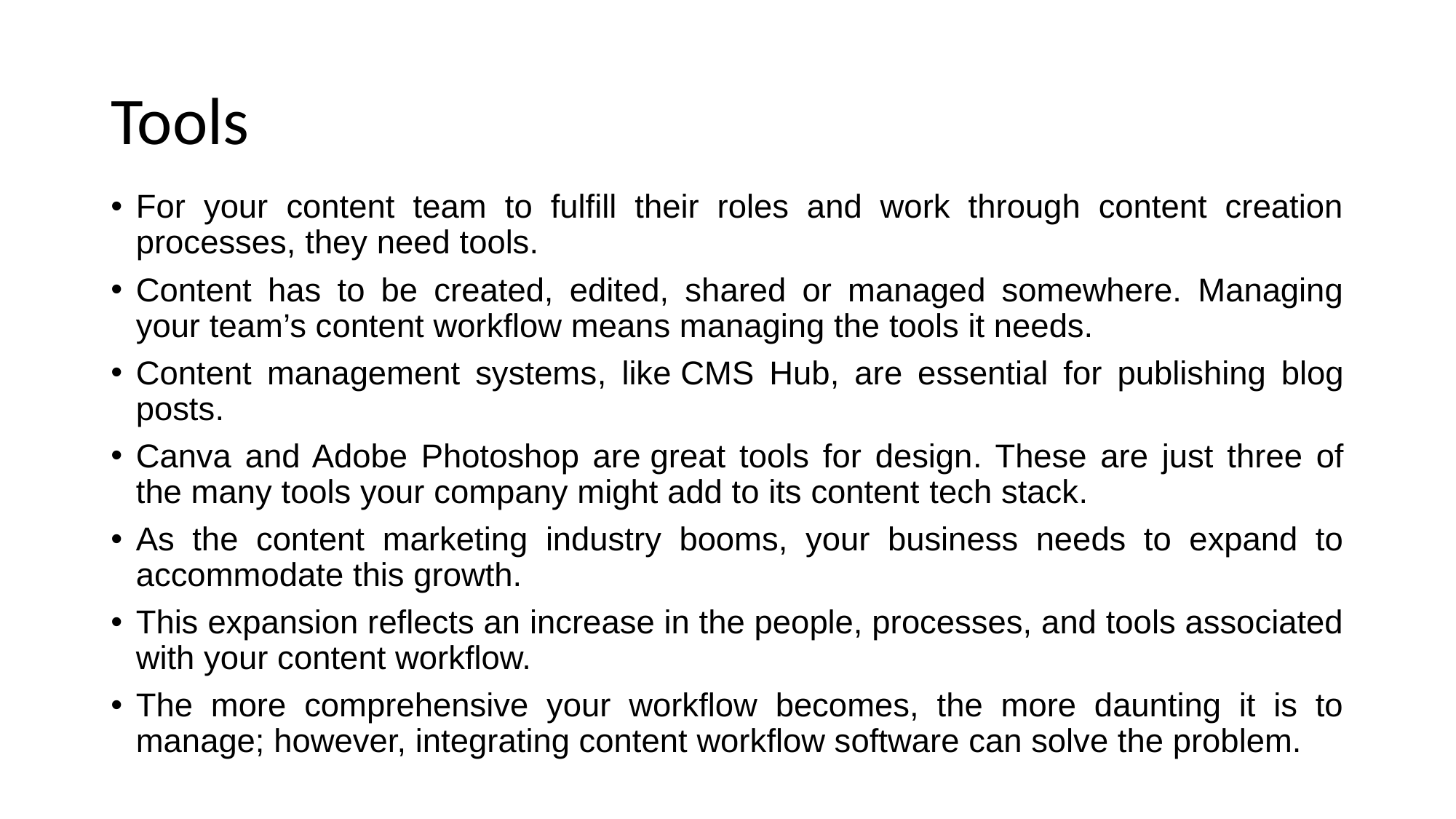

# Tools
For your content team to fulfill their roles and work through content creation processes, they need tools.
Content has to be created, edited, shared or managed somewhere. Managing your team’s content workflow means managing the tools it needs.
Content management systems, like CMS Hub, are essential for publishing blog posts.
Canva and Adobe Photoshop are great tools for design. These are just three of the many tools your company might add to its content tech stack.
As the content marketing industry booms, your business needs to expand to accommodate this growth.
This expansion reflects an increase in the people, processes, and tools associated with your content workflow.
The more comprehensive your workflow becomes, the more daunting it is to manage; however, integrating content workflow software can solve the problem.